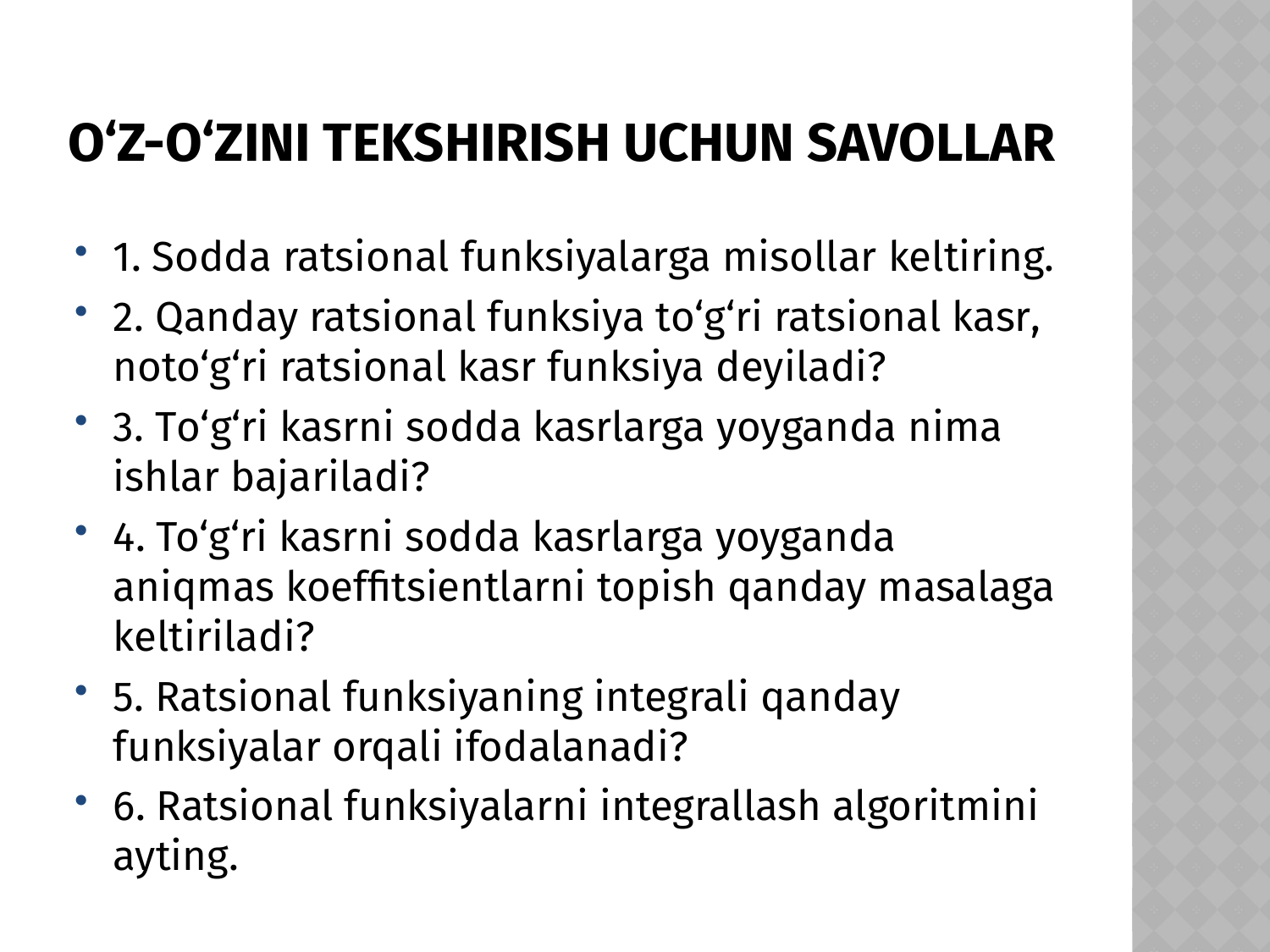

# O‘z-o‘zini tekshirish uchun savollar
1. Sodda ratsional funksiyalarga misollar keltiring.
2. Qanday ratsional funksiya to‘g‘ri ratsional kasr, noto‘g‘ri ratsional kasr funksiya deyiladi?
3. To‘g‘ri kasrni sodda kasrlarga yoyganda nima ishlar bajariladi?
4. To‘g‘ri kasrni sodda kasrlarga yoyganda aniqmas koeffitsientlarni topish qanday masalaga keltiriladi?
5. Ratsional funksiyaning integrali qanday funksiyalar orqali ifodalanadi?
6. Ratsional funksiyalarni integrallash algoritmini ayting.